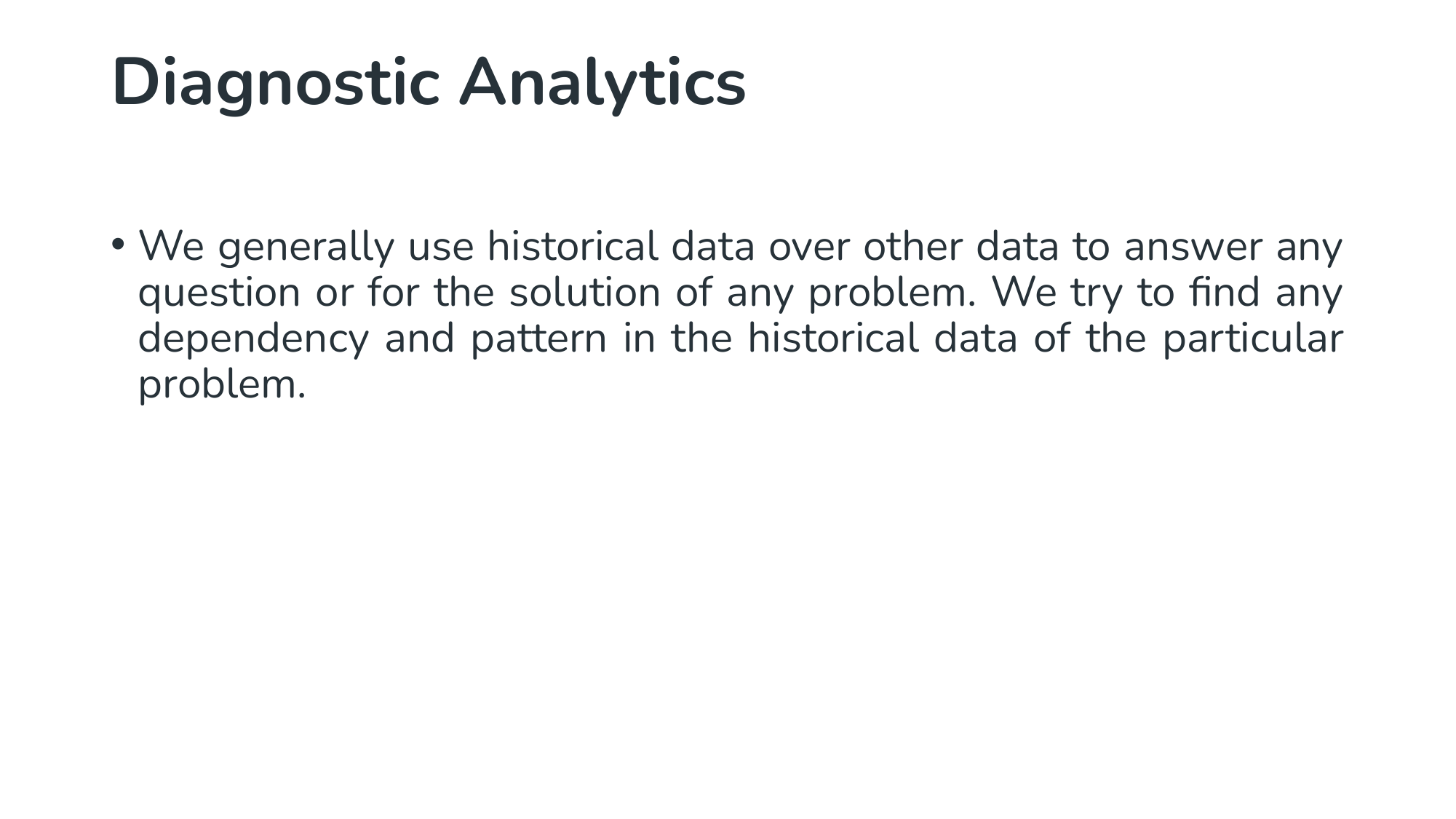

# Diagnostic Analytics
We generally use historical data over other data to answer any question or for the solution of any problem. We try to find any dependency and pattern in the historical data of the particular problem.